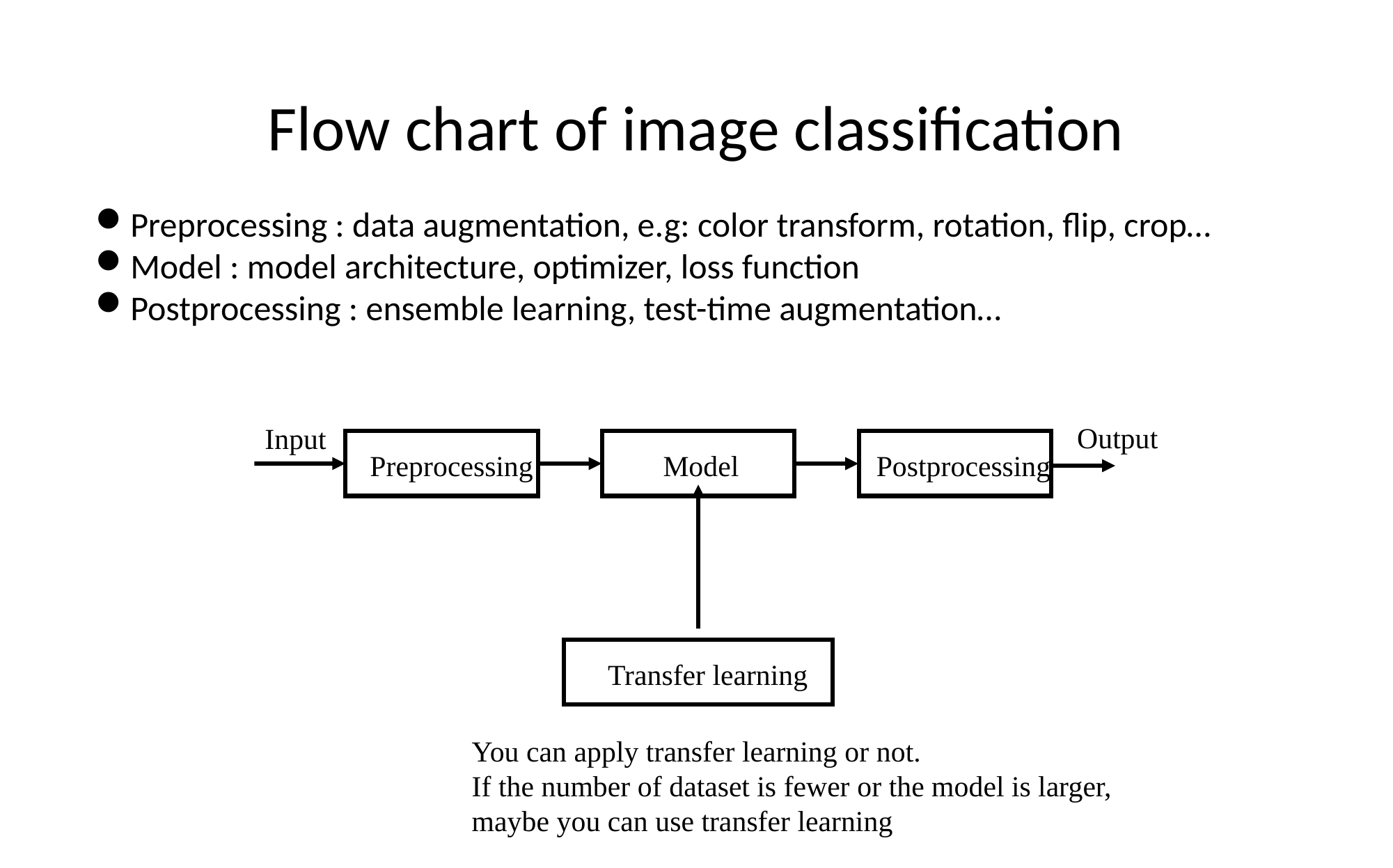

# Flow chart of image classification
Preprocessing : data augmentation, e.g: color transform, rotation, flip, crop…
Model : model architecture, optimizer, loss function
Postprocessing : ensemble learning, test-time augmentation…
Output
Input

Preprocessing
Model
Postprocessing

Transfer learning
You can apply transfer learning or not.
If the number of dataset is fewer or the model is larger,
maybe you can use transfer learning